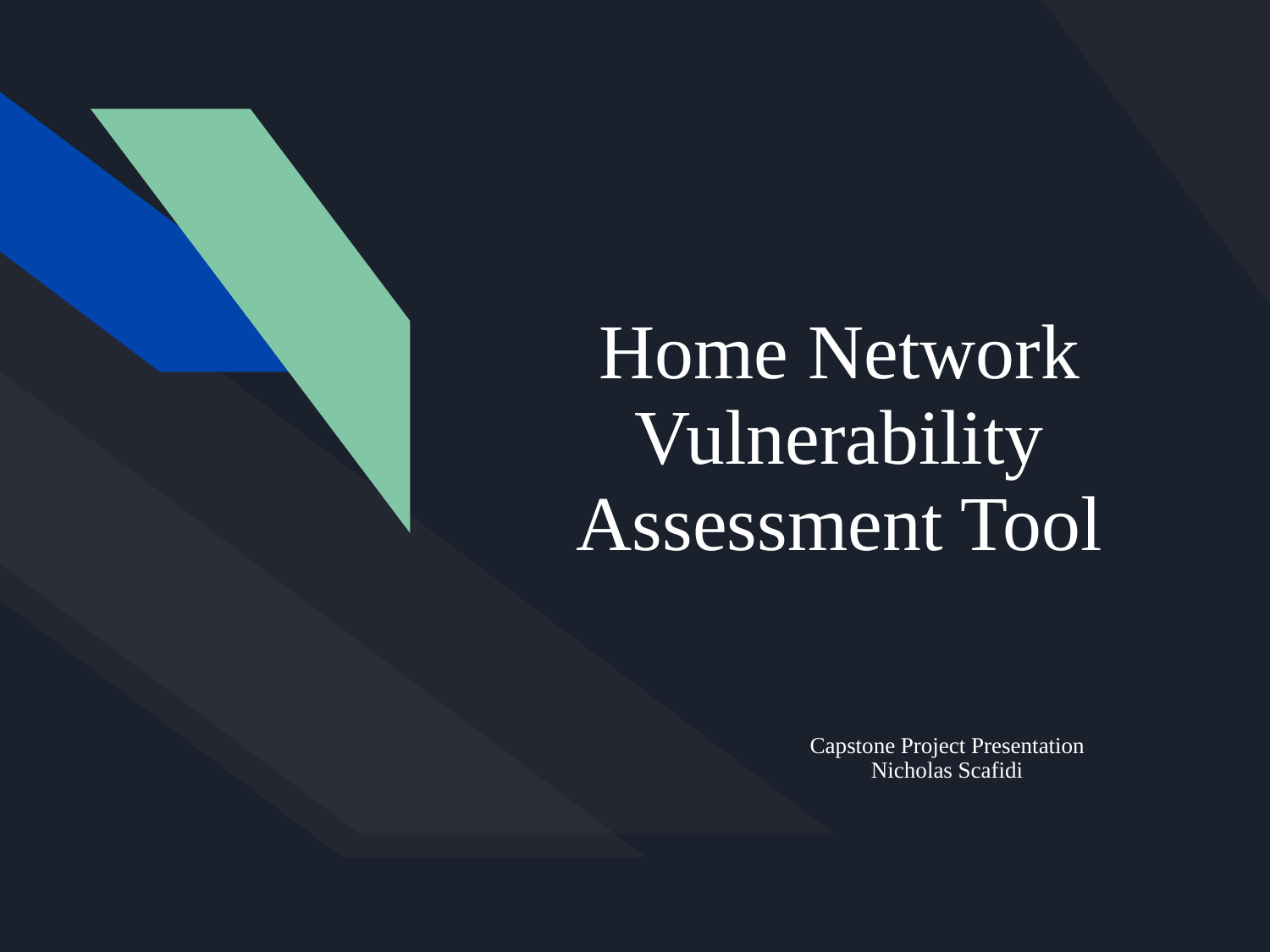

# Home Network Vulnerability Assessment Tool
Capstone Project Presentation
Nicholas Scafidi